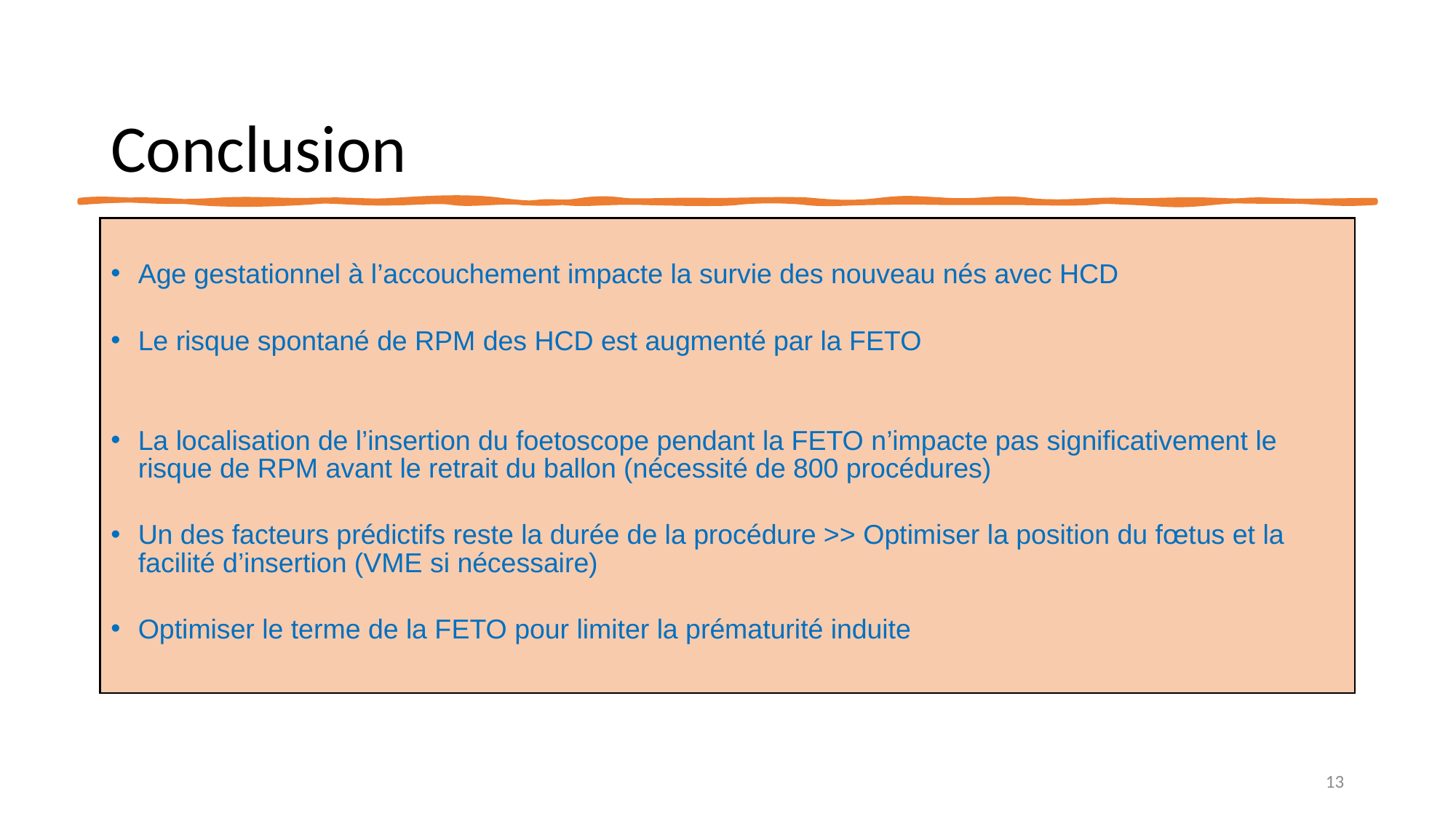

Conclusion

Age gestationnel à l’accouchement impacte la survie des nouveau nés avec HCD

Le risque spontané de RPM des HCD est augmenté par la FETO

La localisation de l’insertion du foetoscope pendant la FETO n’impacte pas significativement le risque de RPM avant le retrait du ballon (nécessité de 800 procédures)

Un des facteurs prédictifs reste la durée de la procédure >> Optimiser la position du fœtus et la facilité d’insertion (VME si nécessaire)

Optimiser le terme de la FETO pour limiter la prématurité induite

13